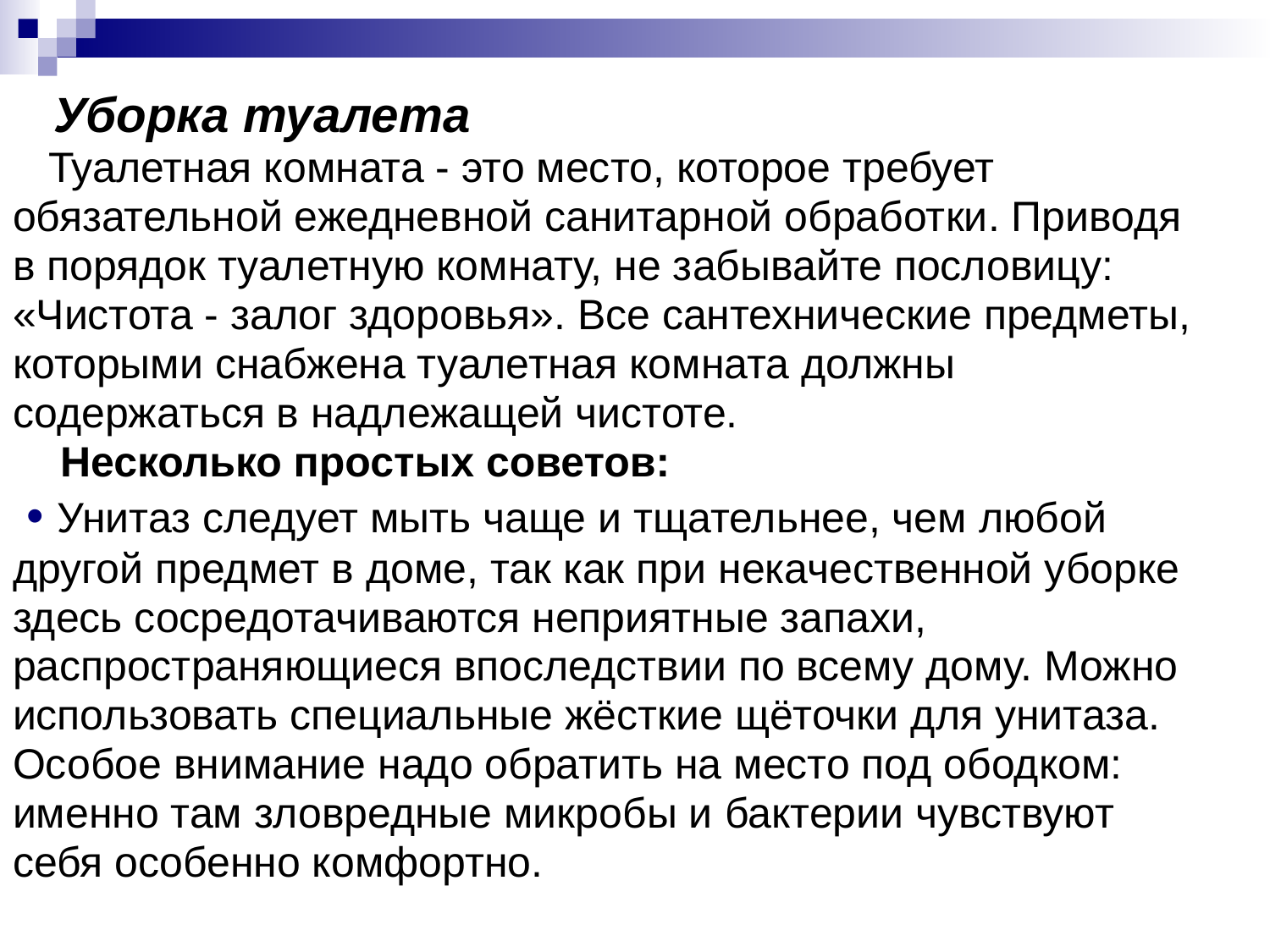

Уборка туалета
   Туалетная комната - это место, которое требует
обязательной ежедневной санитарной обработки. Приводя
в порядок туалетную комнату, не забывайте пословицу:
«Чистота - залог здоровья». Все сантехнические предметы,
которыми снабжена туалетная комната должны
содержаться в надлежащей чистоте.
    Несколько простых советов:
 • Унитаз следует мыть чаще и тщательнее, чем любой
другой предмет в доме, так как при некачественной уборке
здесь сосредотачиваются неприятные запахи,
распространяющиеся впоследствии по всему дому. Можно
использовать специальные жёсткие щёточки для унитаза.
Особое внимание надо обратить на место под ободком:
именно там зловредные микробы и бактерии чувствуют
себя особенно комфортно.